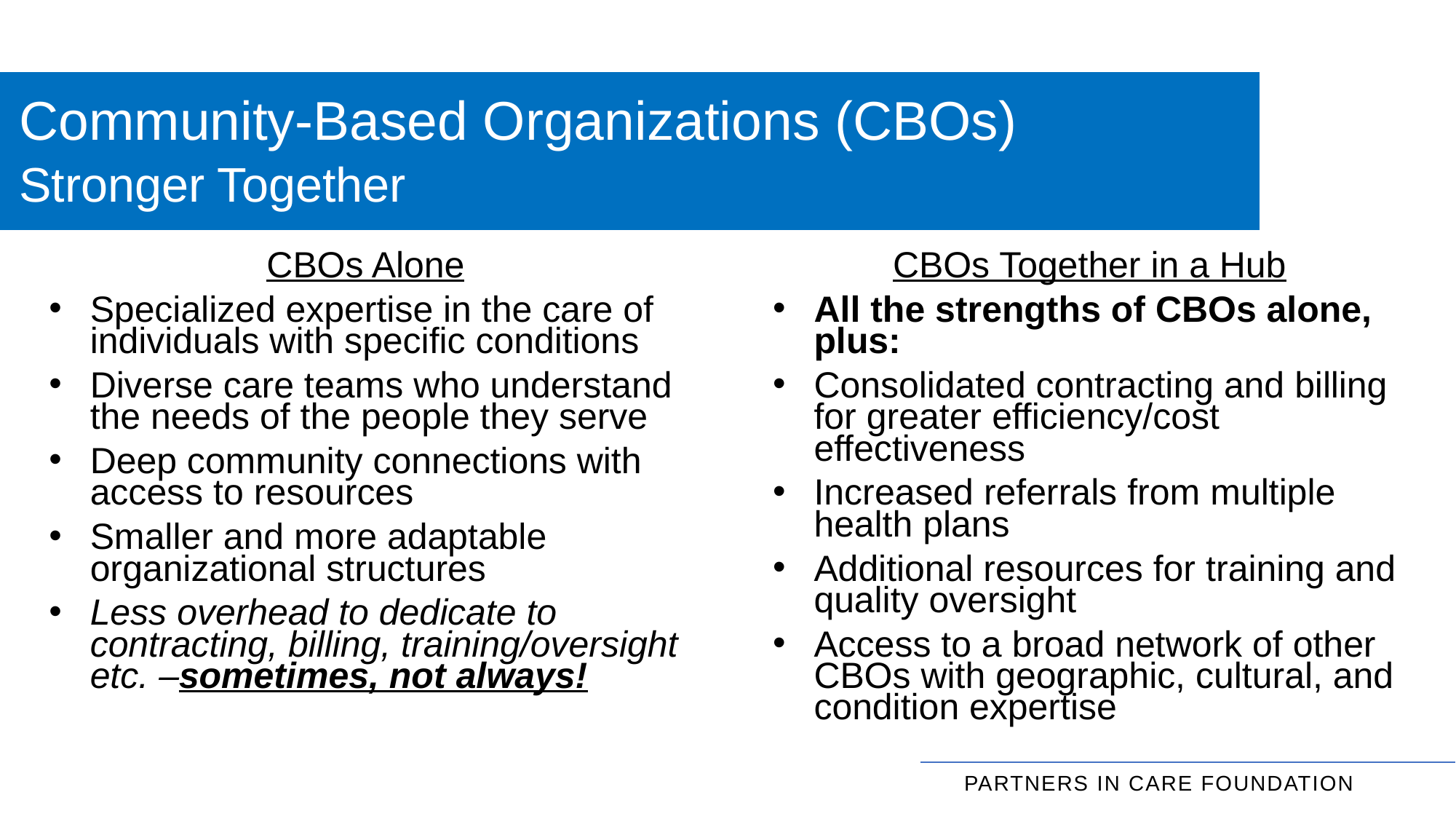

Community-Based Organizations (CBOs)
Stronger Together
CBOs Alone
Specialized expertise in the care of individuals with specific conditions
Diverse care teams who understand the needs of the people they serve
Deep community connections with access to resources
Smaller and more adaptable organizational structures
Less overhead to dedicate to contracting, billing, training/oversight etc. –sometimes, not always!

CBOs Together in a Hub
All the strengths of CBOs alone, plus:
Consolidated contracting and billing for greater efficiency/cost effectiveness
Increased referrals from multiple health plans
Additional resources for training and quality oversight
Access to a broad network of other CBOs with geographic, cultural, and condition expertise